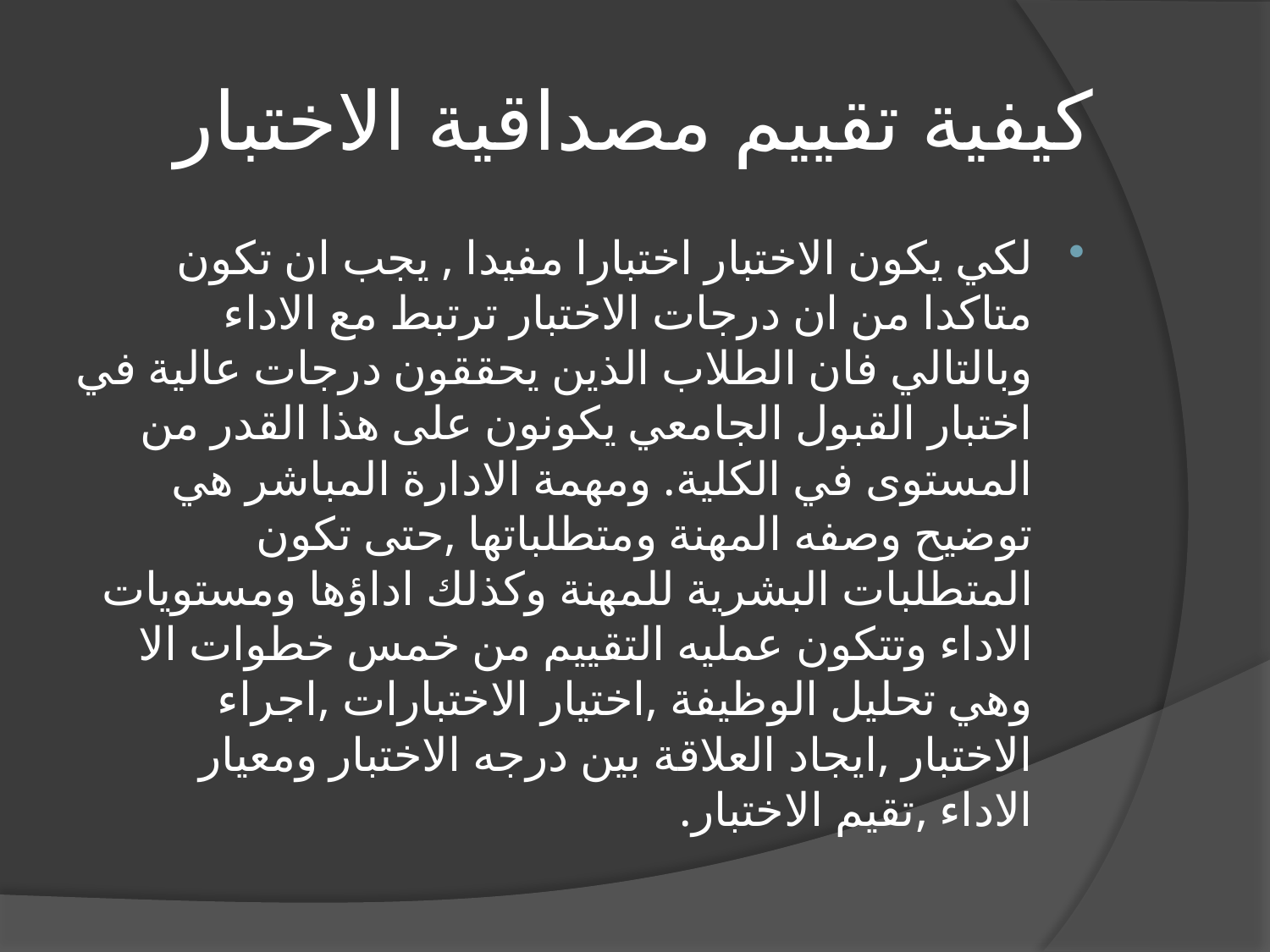

# كيفية تقييم مصداقية الاختبار
لكي يكون الاختبار اختبارا مفيدا , يجب ان تكون متاكدا من ان درجات الاختبار ترتبط مع الاداء وبالتالي فان الطلاب الذين يحققون درجات عالية في اختبار القبول الجامعي يكونون على هذا القدر من المستوى في الكلية. ومهمة الادارة المباشر هي توضيح وصفه المهنة ومتطلباتها ,حتى تكون المتطلبات البشرية للمهنة وكذلك اداؤها ومستويات الاداء وتتكون عمليه التقييم من خمس خطوات الا وهي تحليل الوظيفة ,اختيار الاختبارات ,اجراء الاختبار ,ايجاد العلاقة بين درجه الاختبار ومعيار الاداء ,تقيم الاختبار.